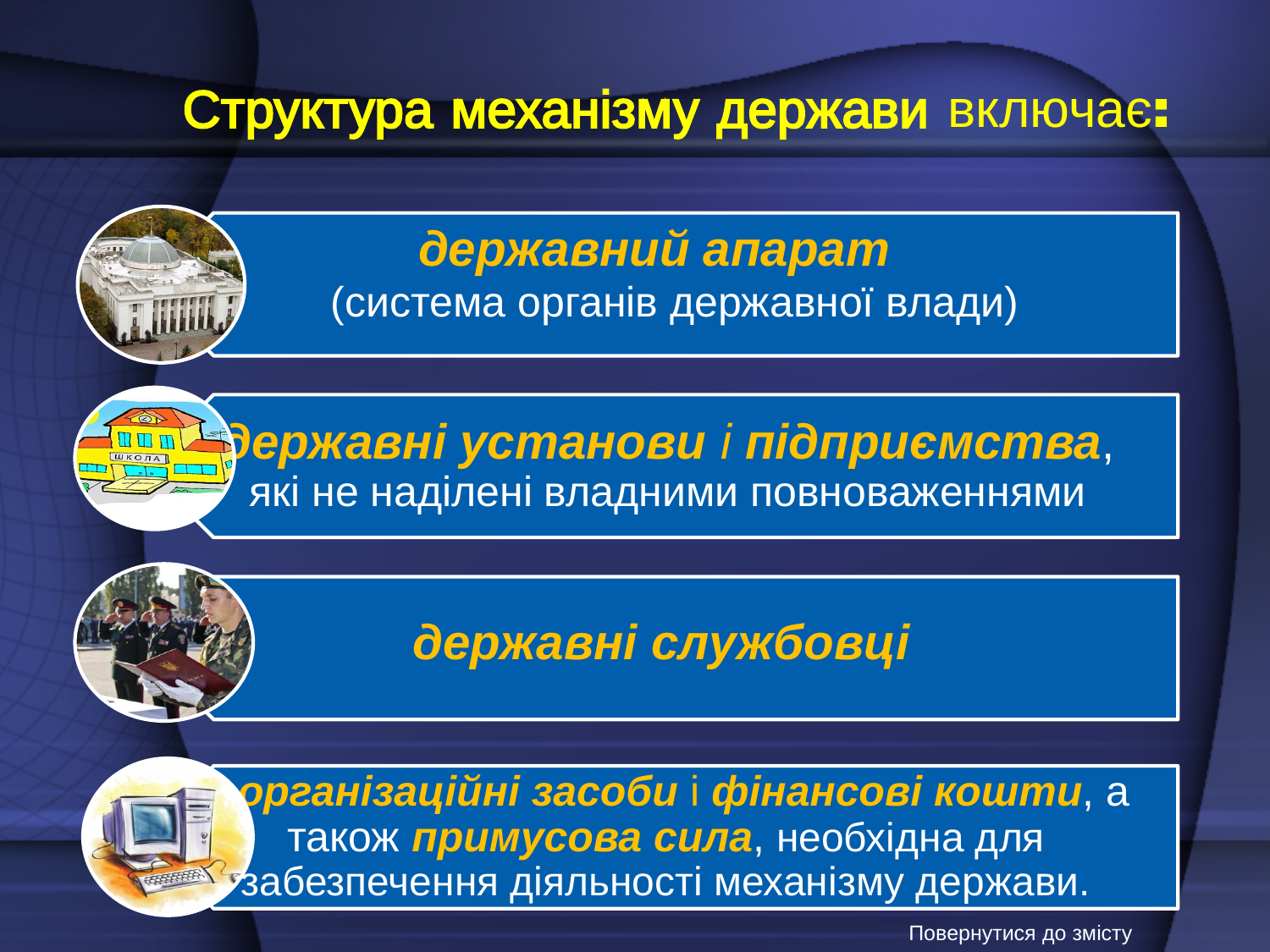

# Структура механізму держави включає:
державний апарат
 (система органів державної влади)
державні установи і підприємства, які не наділені владними повноваженнями

державні службовці

   організаційні засоби і фінансові кошти, а також примусова сила, необхідна для забезпечення діяльності механізму держави.
Повернутися до змісту